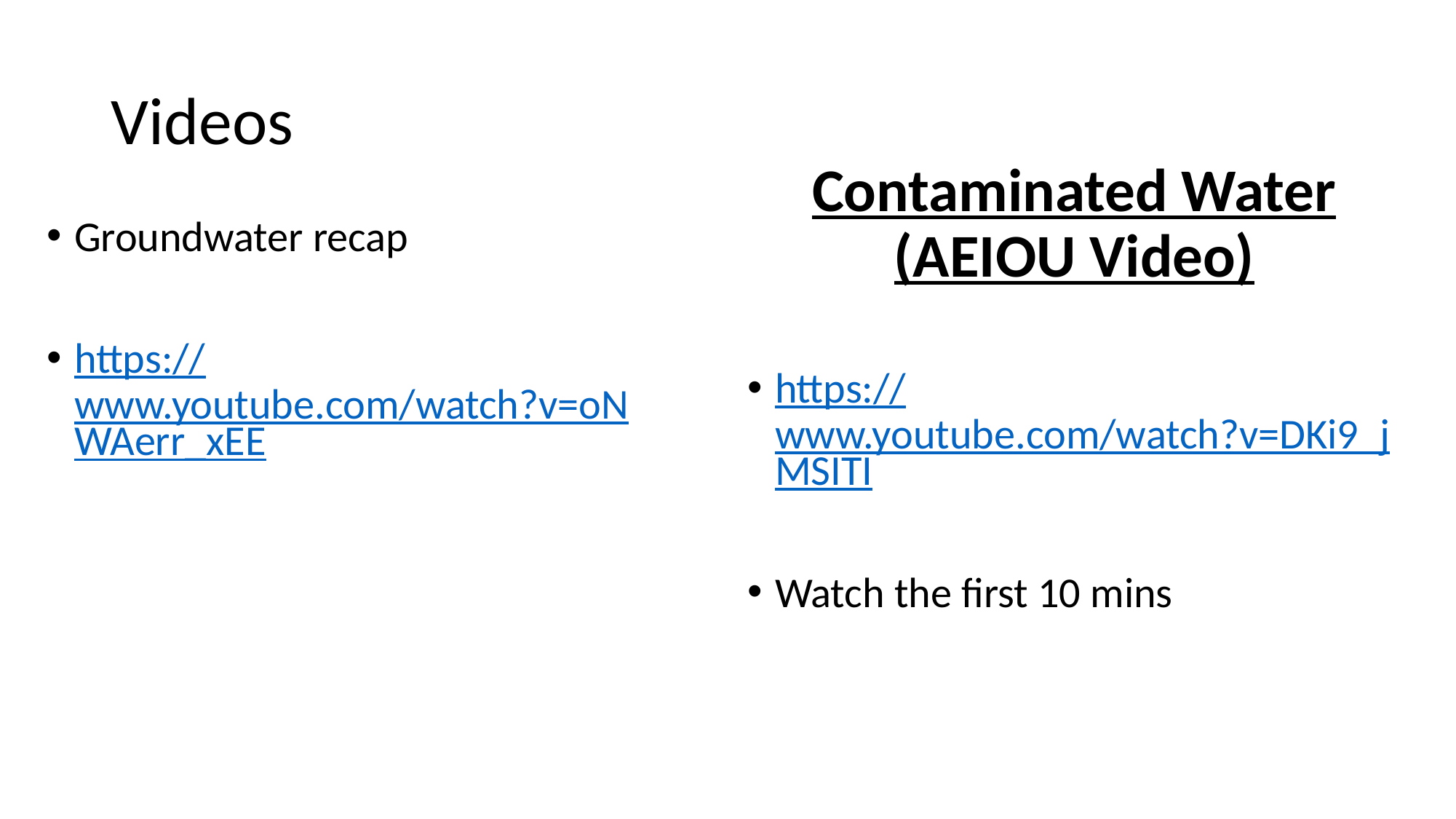

# Videos
Contaminated Water (AEIOU Video)

https://www.youtube.com/watch?v=DKi9_jMSITI

Watch the first 10 mins

Groundwater recap

https://www.youtube.com/watch?v=oNWAerr_xEE